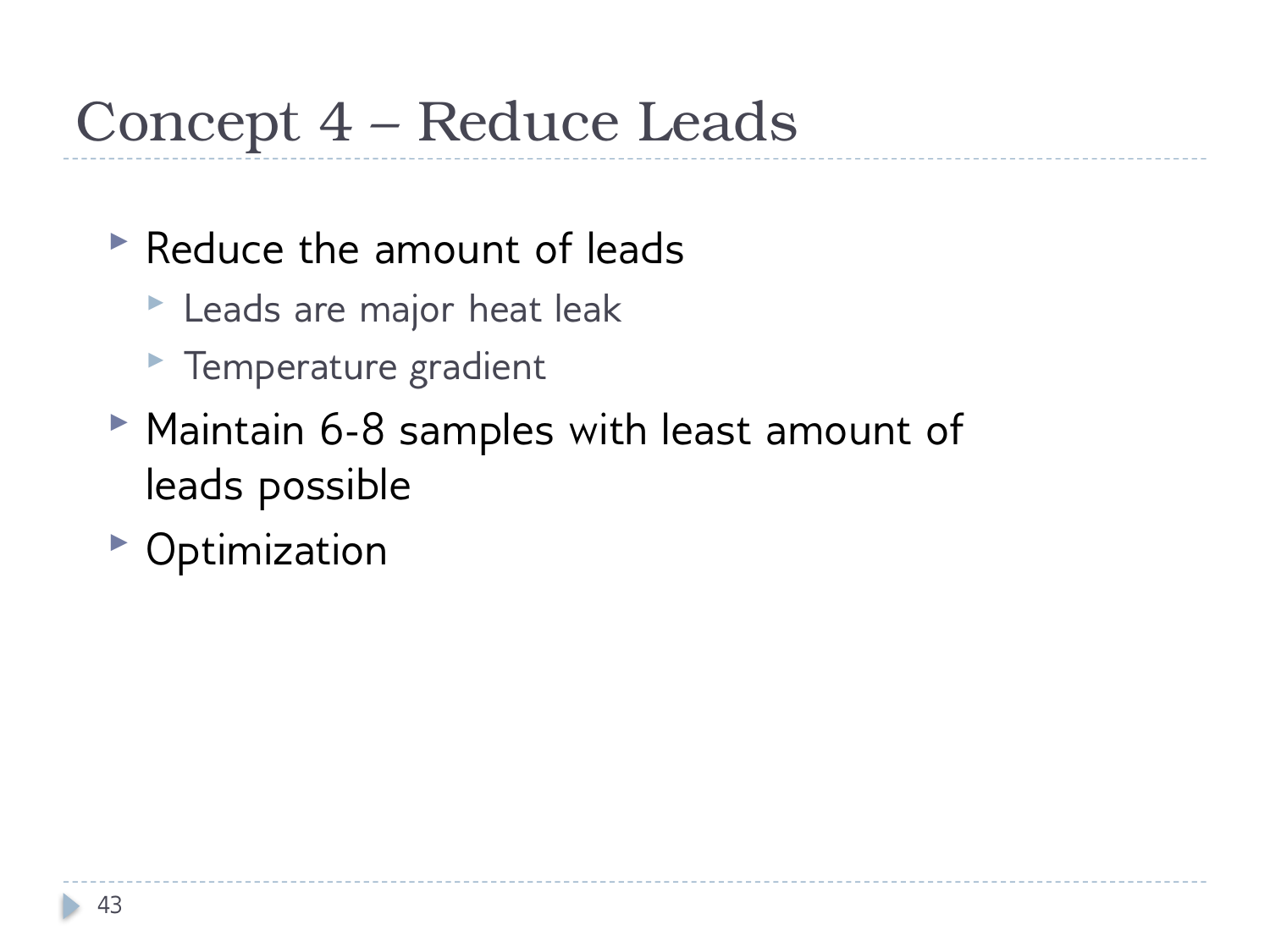

# Concept 4 – Reduce Leads
Reduce the amount of leads
Leads are major heat leak
Temperature gradient
Maintain 6-8 samples with least amount of leads possible
Optimization

43